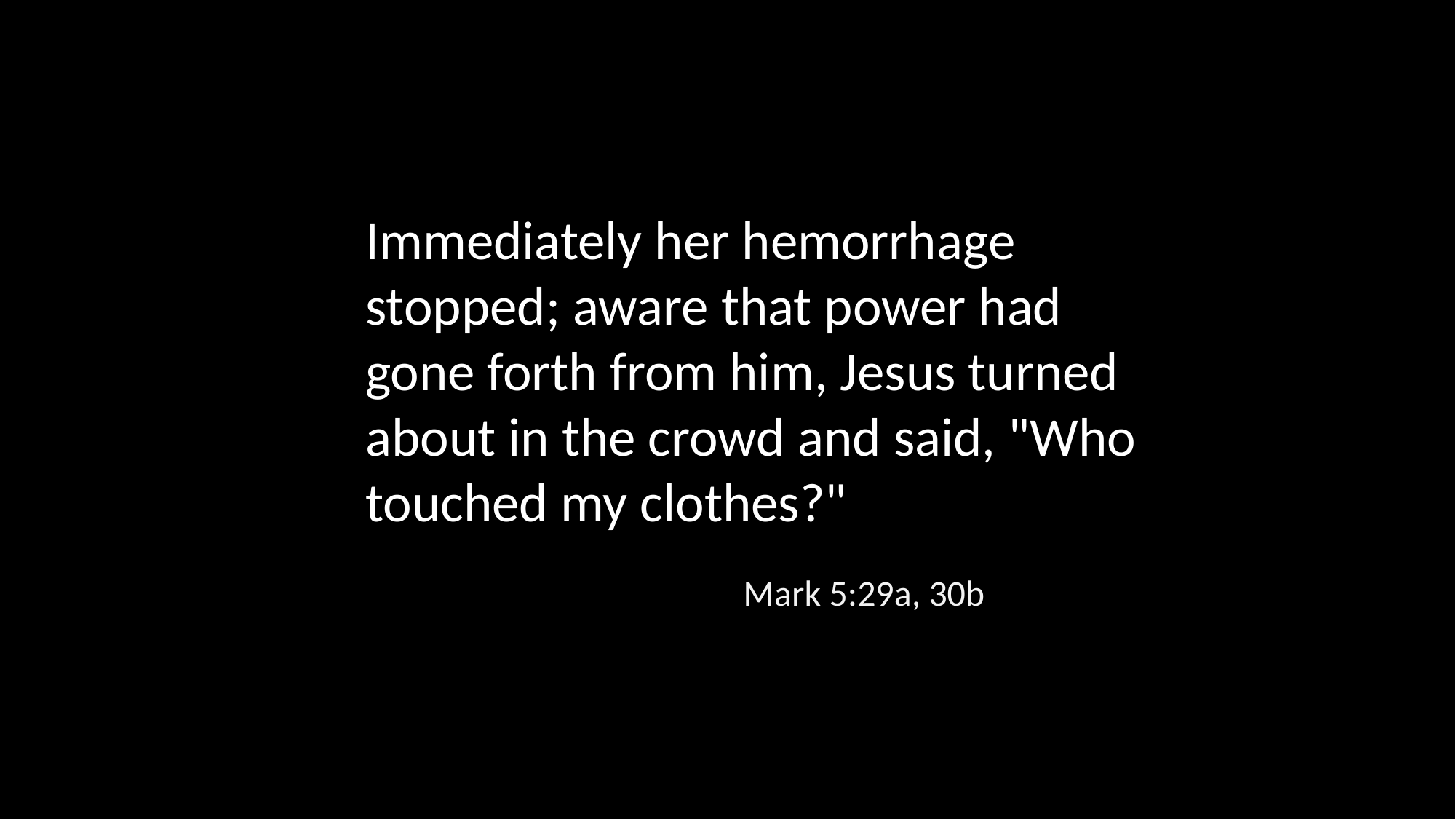

Immediately her hemorrhage stopped; aware that power had gone forth from him, Jesus turned about in the crowd and said, "Who touched my clothes?"
Mark 5:29a, 30b